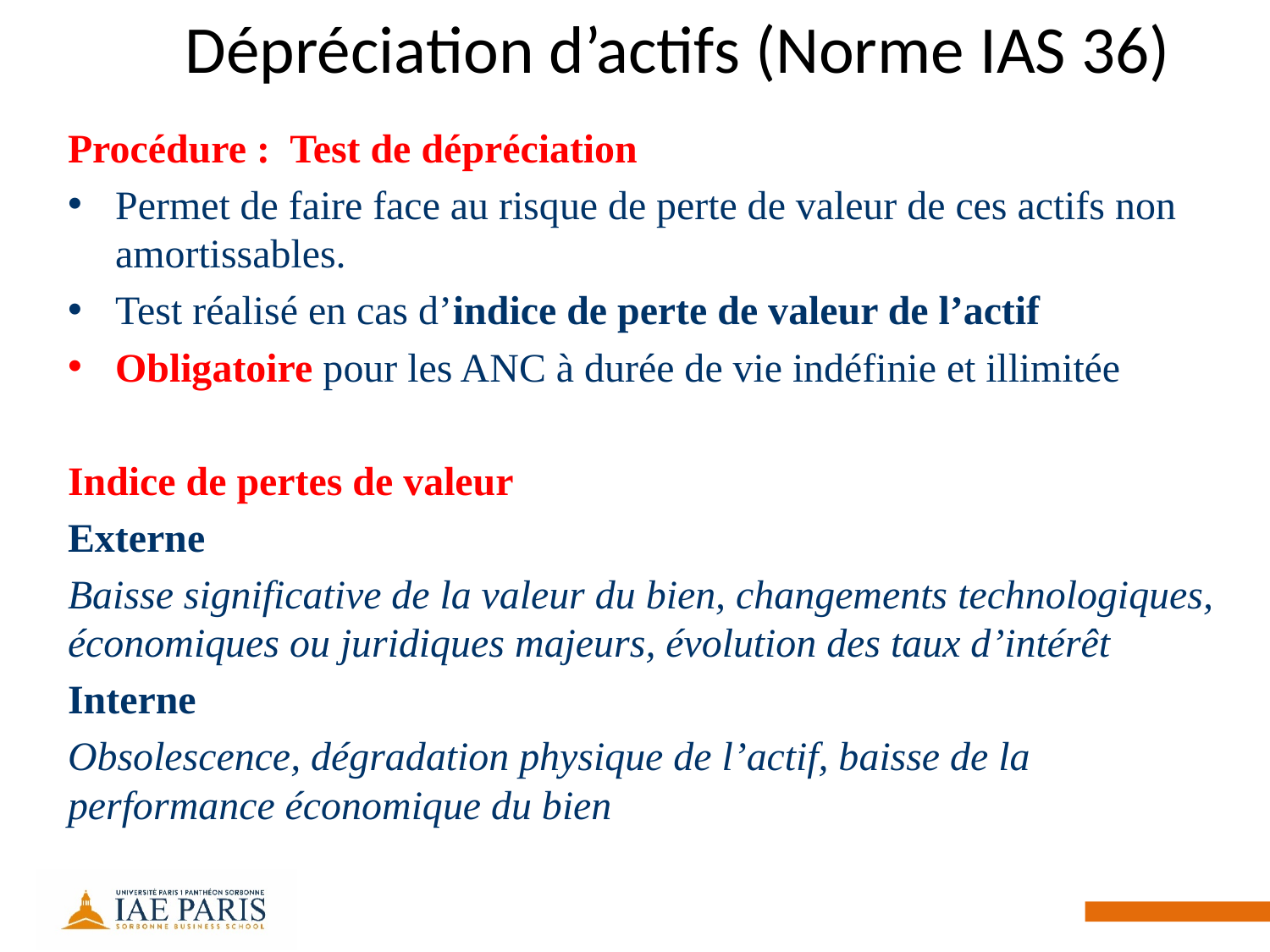

# Dépréciation d’actifs (Norme IAS 36)
Procédure :  Test de dépréciation
Permet de faire face au risque de perte de valeur de ces actifs non amortissables.
Test réalisé en cas d’indice de perte de valeur de l’actif
Obligatoire pour les ANC à durée de vie indéfinie et illimitée

Indice de pertes de valeur
Externe
Baisse significative de la valeur du bien, changements technologiques, économiques ou juridiques majeurs, évolution des taux d’intérêt
Interne
Obsolescence, dégradation physique de l’actif, baisse de la performance économique du bien